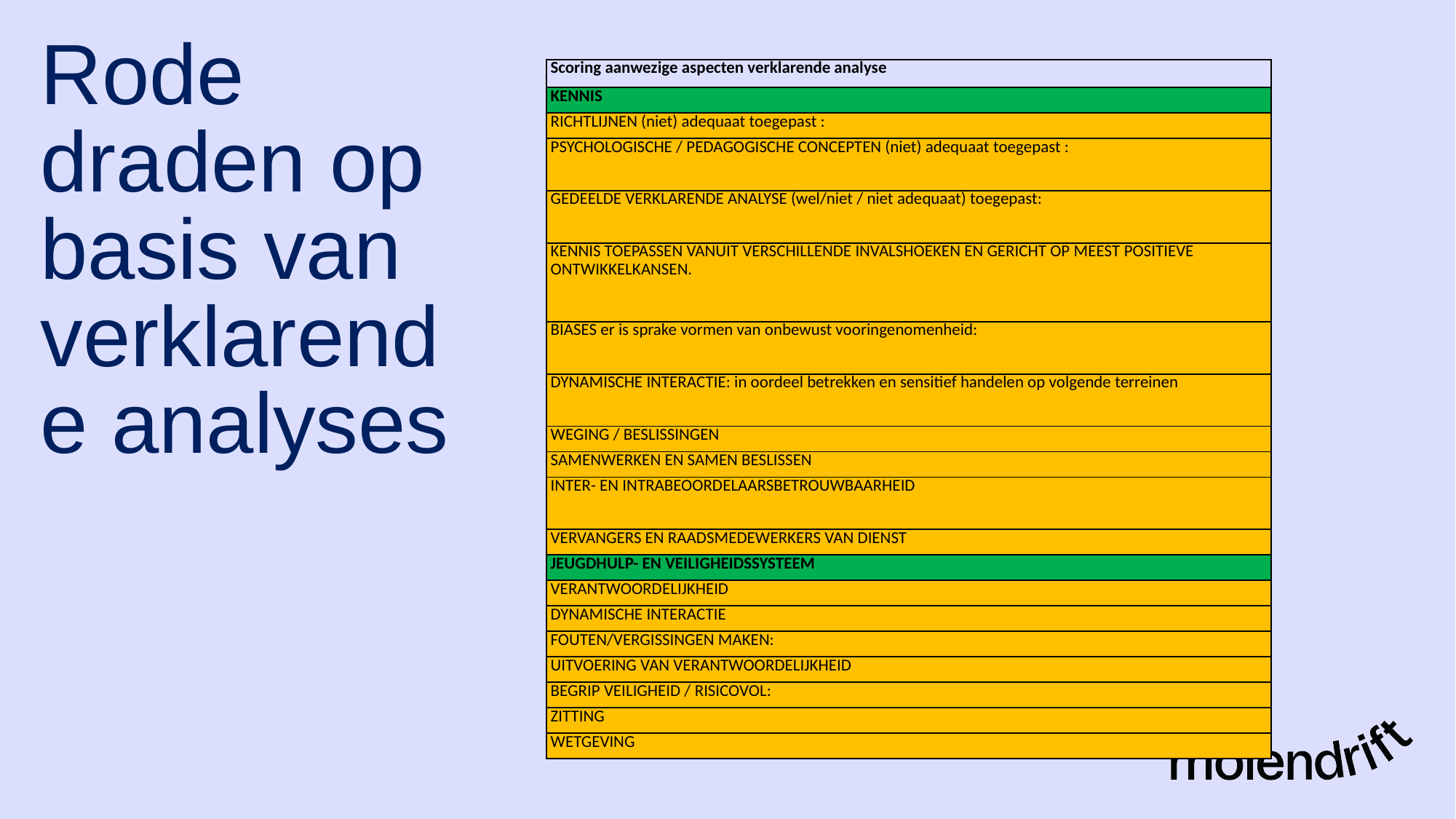

# Rode draden op basis van verklarende analyses
| Scoring aanwezige aspecten verklarende analyse |
| --- |
| KENNIS |
| RICHTLIJNEN (niet) adequaat toegepast : |
| PSYCHOLOGISCHE / PEDAGOGISCHE CONCEPTEN (niet) adequaat toegepast : |
| GEDEELDE VERKLARENDE ANALYSE (wel/niet / niet adequaat) toegepast: |
| KENNIS TOEPASSEN VANUIT VERSCHILLENDE INVALSHOEKEN EN GERICHT OP MEEST POSITIEVE ONTWIKKELKANSEN. |
| BIASES er is sprake vormen van onbewust vooringenomenheid: |
| DYNAMISCHE INTERACTIE: in oordeel betrekken en sensitief handelen op volgende terreinen |
| WEGING / BESLISSINGEN |
| SAMENWERKEN EN SAMEN BESLISSEN |
| INTER- EN INTRABEOORDELAARSBETROUWBAARHEID |
| VERVANGERS EN RAADSMEDEWERKERS VAN DIENST |
| JEUGDHULP- EN VEILIGHEIDSSYSTEEM |
| VERANTWOORDELIJKHEID |
| DYNAMISCHE INTERACTIE |
| FOUTEN/VERGISSINGEN MAKEN: |
| UITVOERING VAN VERANTWOORDELIJKHEID |
| BEGRIP VEILIGHEID / RISICOVOL: |
| ZITTING |
| WETGEVING |